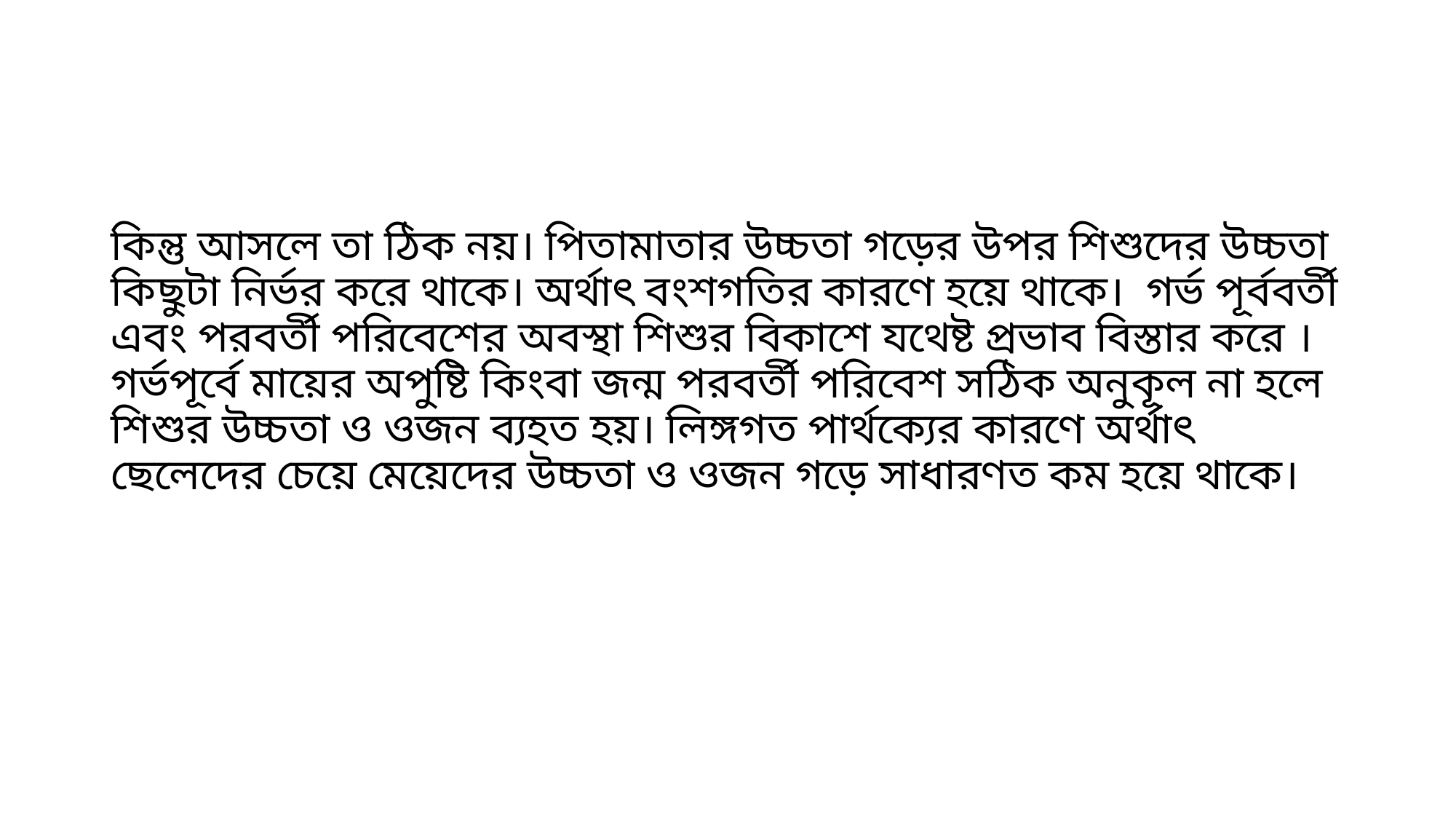

#
কিন্তু আসলে তা ঠিক নয়। পিতামাতার উচ্চতা গড়ের উপর শিশুদের উচ্চতা কিছুটা নির্ভর করে থাকে। অর্থাৎ বংশগতির কারণে হয়ে থাকে।  গর্ভ পূর্ববর্তী এবং পরবর্তী পরিবেশের অবস্থা শিশুর বিকাশে যথেষ্ট প্রভাব বিস্তার করে । গর্ভপূর্বে মায়ের অপুষ্টি কিংবা জন্ম পরবর্তী পরিবেশ সঠিক অনুকূল না হলে শিশুর উচ্চতা ও ওজন ব্যহত হয়। লিঙ্গগত পার্থক্যের কারণে অর্থাৎ ছেলেদের চেয়ে মেয়েদের উচ্চতা ও ওজন গড়ে সাধারণত কম হয়ে থাকে।